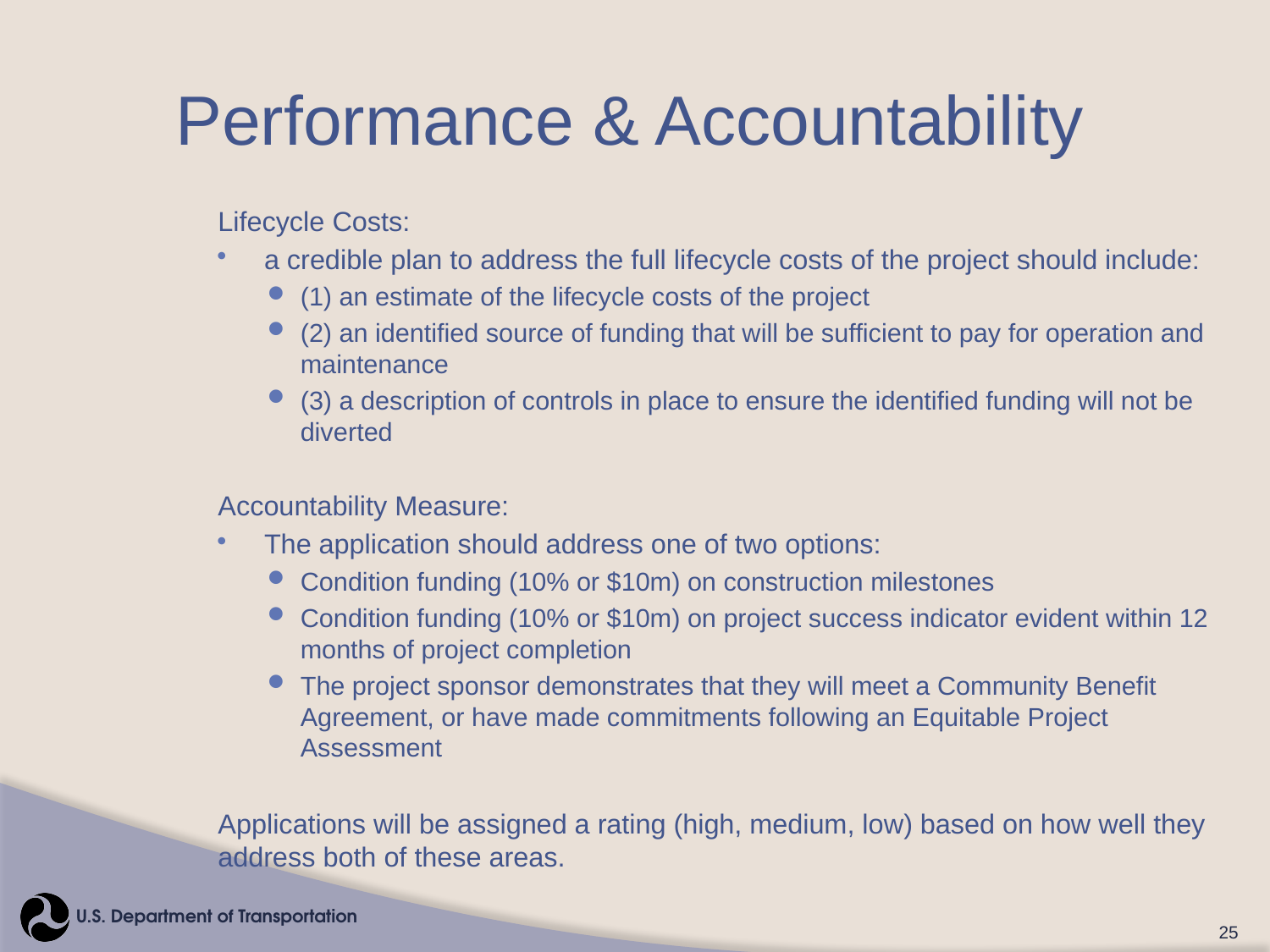

# Performance & Accountability
Lifecycle Costs:
a credible plan to address the full lifecycle costs of the project should include:
(1) an estimate of the lifecycle costs of the project
(2) an identified source of funding that will be sufficient to pay for operation and maintenance
(3) a description of controls in place to ensure the identified funding will not be diverted

Accountability Measure:
The application should address one of two options:
Condition funding (10% or $10m) on construction milestones
Condition funding (10% or $10m) on project success indicator evident within 12 months of project completion
The project sponsor demonstrates that they will meet a Community Benefit Agreement, or have made commitments following an Equitable Project Assessment

Applications will be assigned a rating (high, medium, low) based on how well they address both of these areas.

25